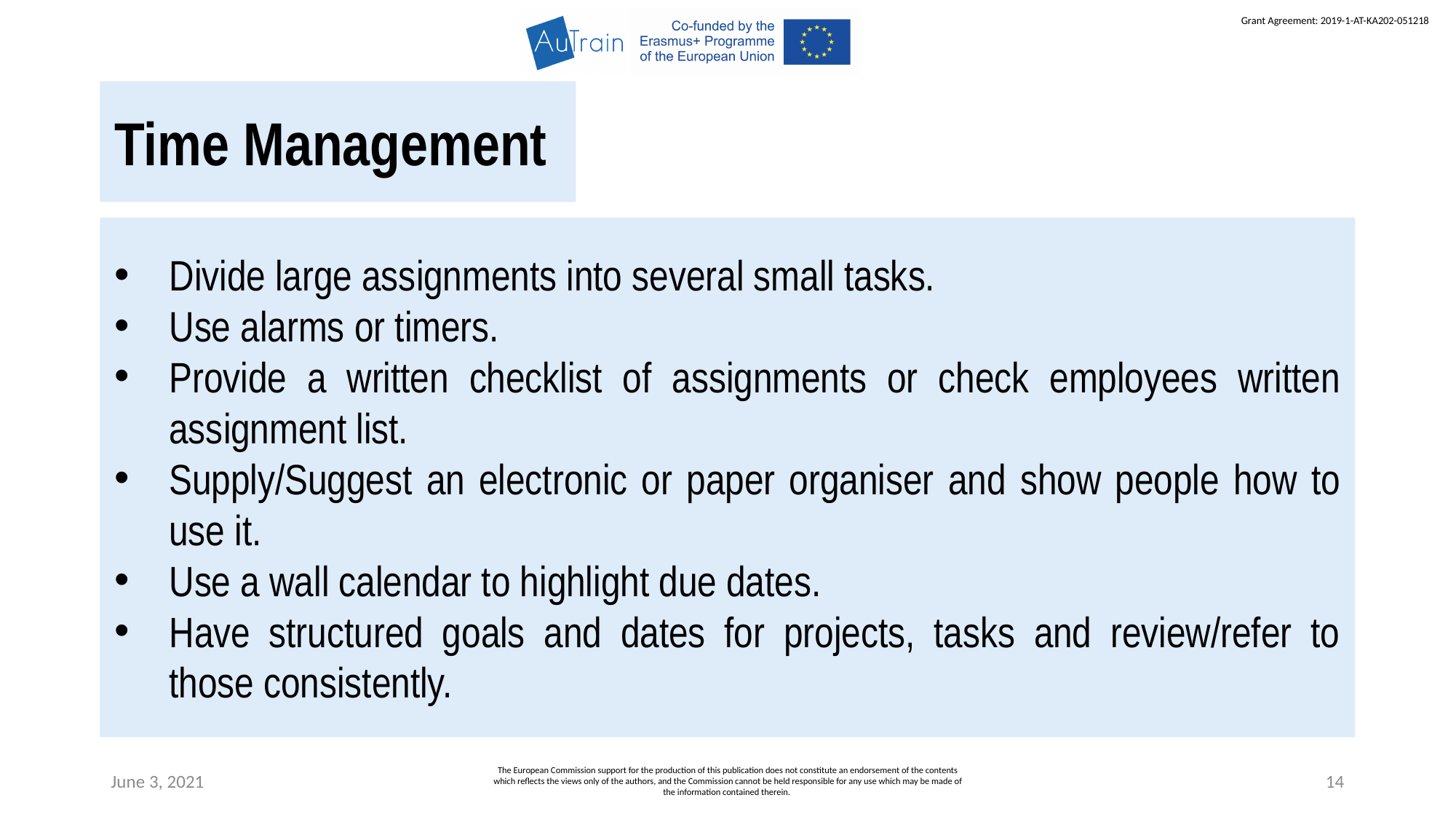

Time Management

Divide large assignments into several small tasks.
Use alarms or timers.
Provide a written checklist of assignments or check employees written assignment list.
Supply/Suggest an electronic or paper organiser and show people how to use it.
Use a wall calendar to highlight due dates.
Have structured goals and dates for projects, tasks and review/refer to those consistently.

June 3, 2021
The European Commission support for the production of this publication does not constitute an endorsement of the contents which reflects the views only of the authors, and the Commission cannot be held responsible for any use which may be made of the information contained therein.
14